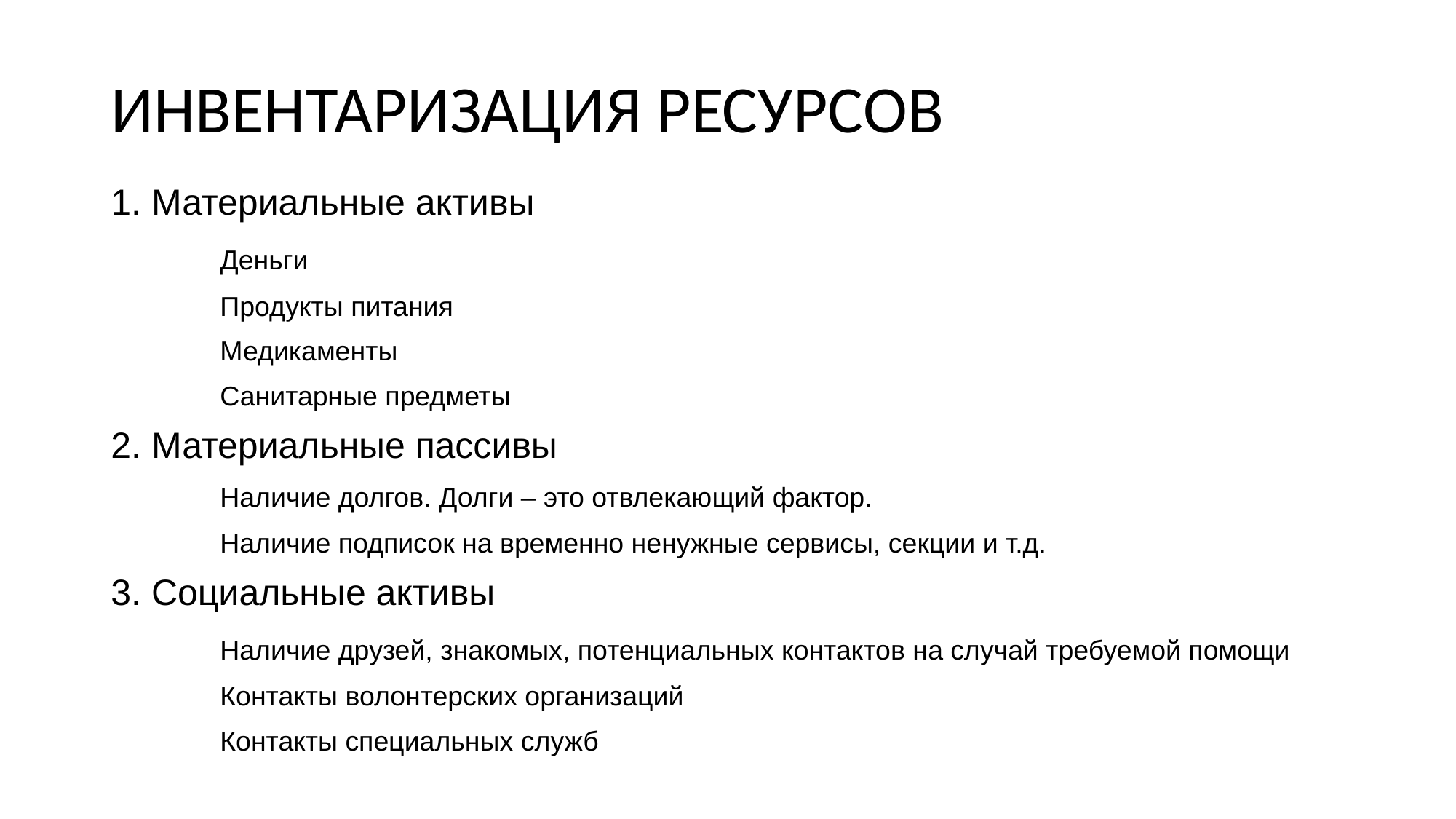

# ИНВЕНТАРИЗАЦИЯ РЕСУРСОВ
1. Материальные активы
	Деньги
	Продукты питания
	Медикаменты
	Санитарные предметы
2. Материальные пассивы
	Наличие долгов. Долги – это отвлекающий фактор.
	Наличие подписок на временно ненужные сервисы, секции и т.д.
3. Социальные активы
	Наличие друзей, знакомых, потенциальных контактов на случай требуемой помощи
	Контакты волонтерских организаций
	Контакты специальных служб